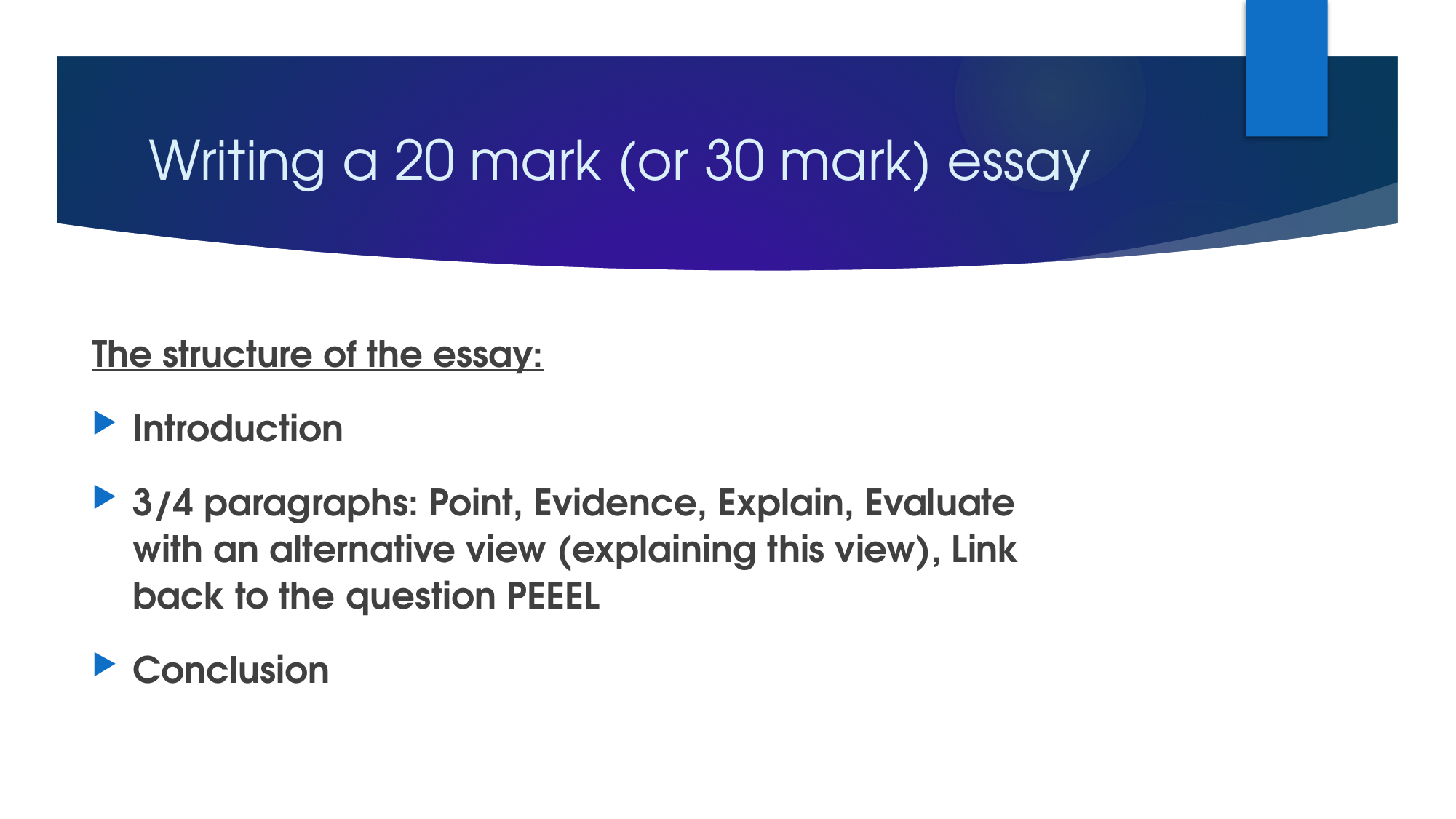

# Writing a 20 mark (or 30 mark) essay

The structure of the essay:
Introduction
3/4 paragraphs: Point, Evidence, Explain, Evaluate with an alternative view (explaining this view), Link back to the question PEEEL
Conclusion